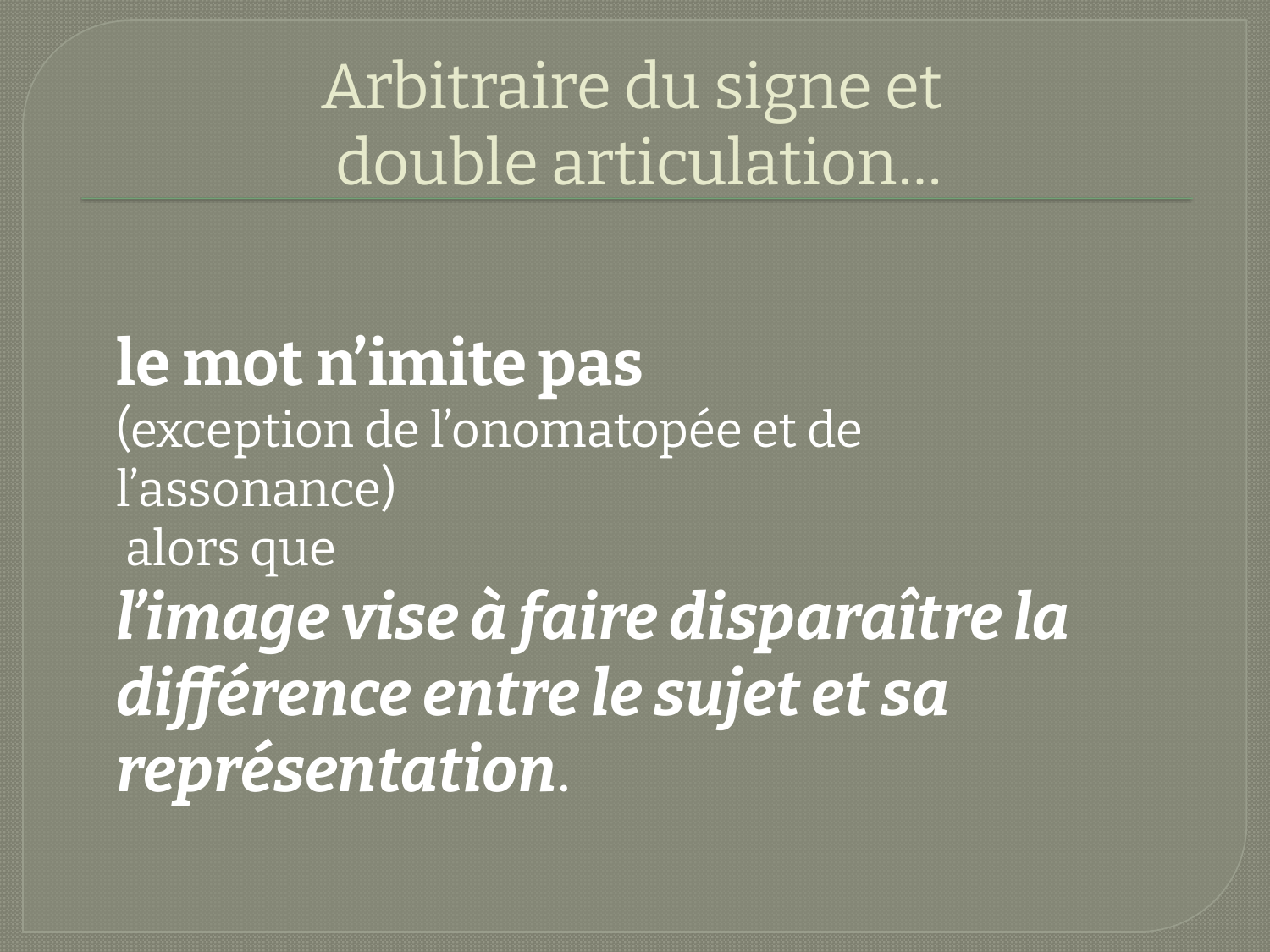

# Arbitraire du signe et double articulation…
le mot n’imite pas
(exception de l’onomatopée et de l’assonance)
 alors que
l’image vise à faire disparaître la différence entre le sujet et sa représentation.